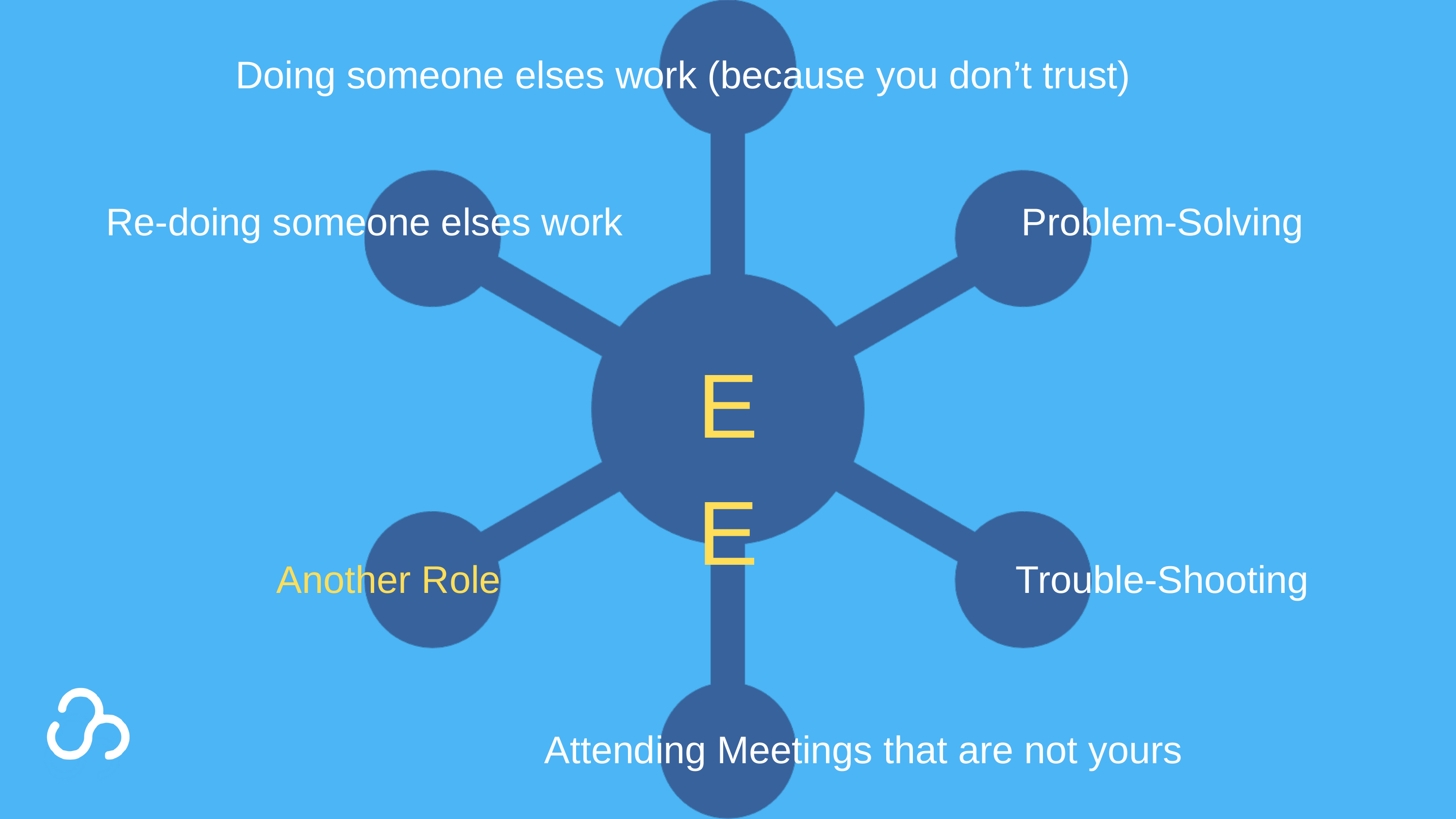

Doing someone elses work (because you don’t trust)
Re-doing someone elses work
Problem-Solving
EE
Another Role
Trouble-Shooting

Attending Meetings that are not yours